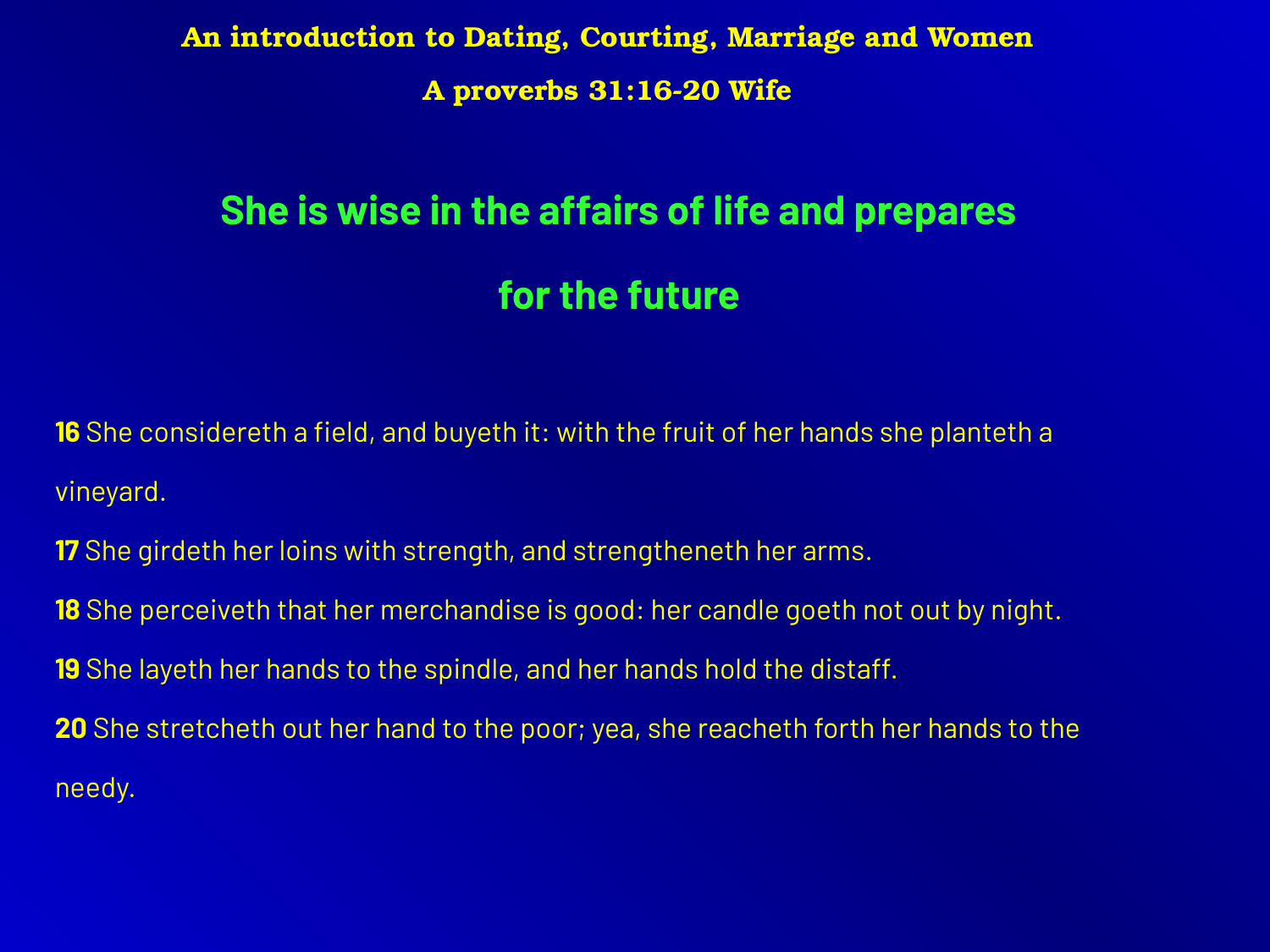

An introduction to Dating, Courting, Marriage and Women
A proverbs 31:16-20 Wife
She is wise in the affairs of life and prepares for the future
16 She considereth a field, and buyeth it: with the fruit of her hands she planteth a vineyard.
17 She girdeth her loins with strength, and strengtheneth her arms.
18 She perceiveth that her merchandise is good: her candle goeth not out by night.
19 She layeth her hands to the spindle, and her hands hold the distaff.
20 She stretcheth out her hand to the poor; yea, she reacheth forth her hands to the needy.